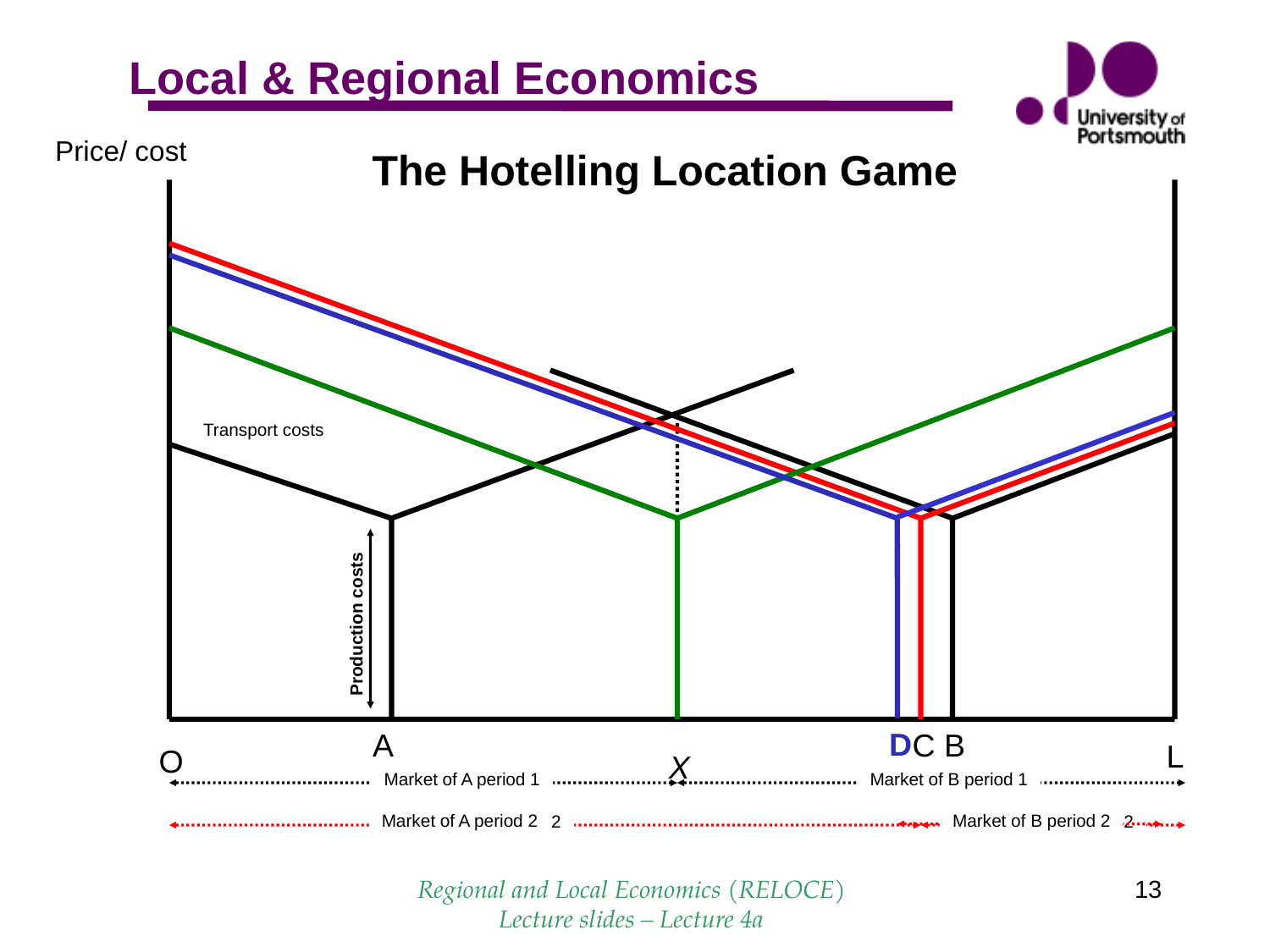

Price/ cost

Transport costs

Production costs

A
B
L
O
X
Market of A period 1
Market of B period 1

The Hotelling Location Game

C
Market of A period 2
Market of B period 2

D
Market of A period 2
Market of B period 2

Regional and Local Economics (RELOCE)
Lecture slides – Lecture 4a
13